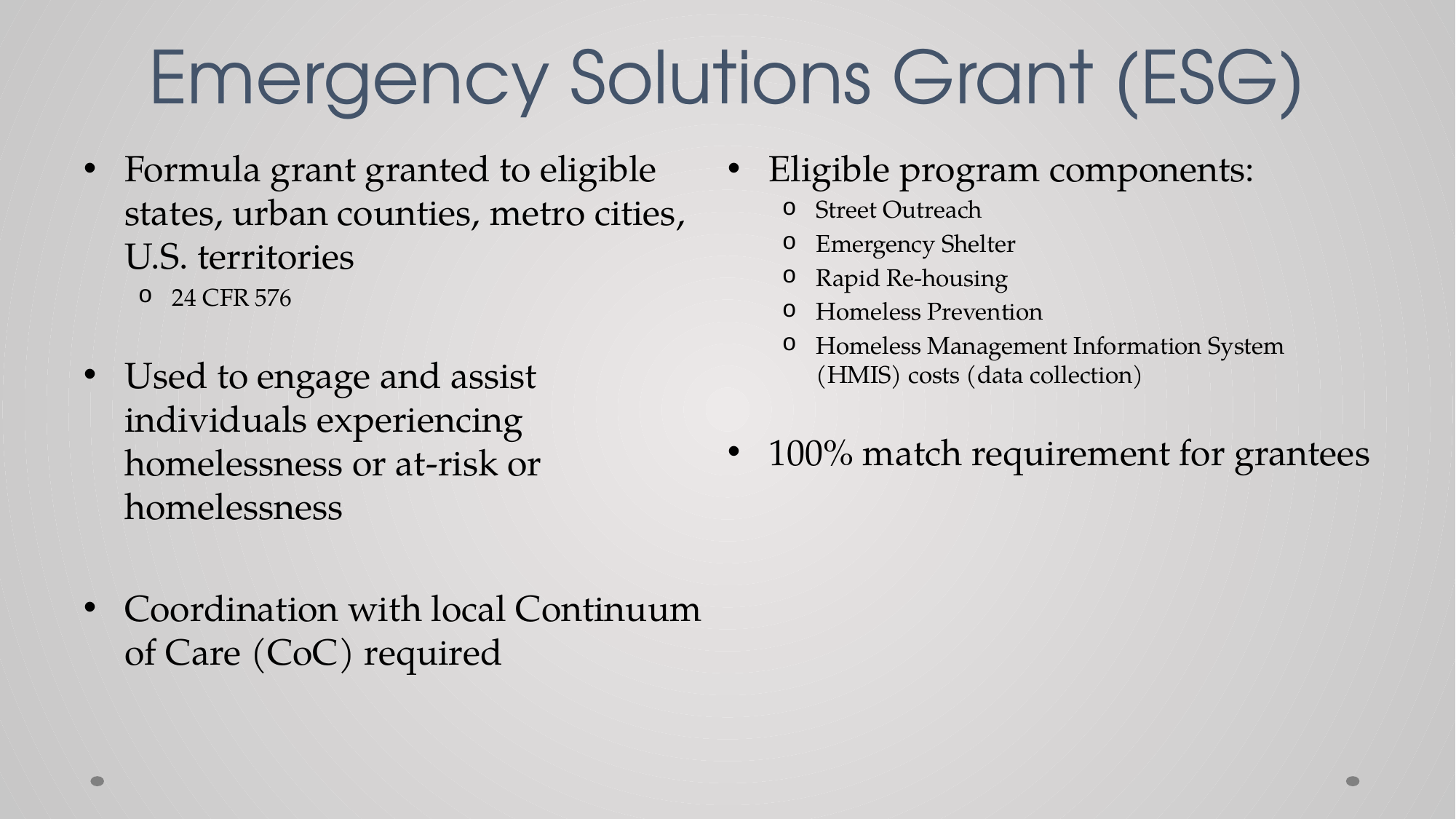

# Emergency Solutions Grant (ESG)
Formula grant granted to eligible states, urban counties, metro cities, U.S. territories
24 CFR 576

Used to engage and assist individuals experiencing homelessness or at-risk or homelessness

Coordination with local Continuum of Care (CoC) required

Eligible program components:
Street Outreach
Emergency Shelter
Rapid Re-housing
Homeless Prevention
Homeless Management Information System (HMIS) costs (data collection)

100% match requirement for grantees